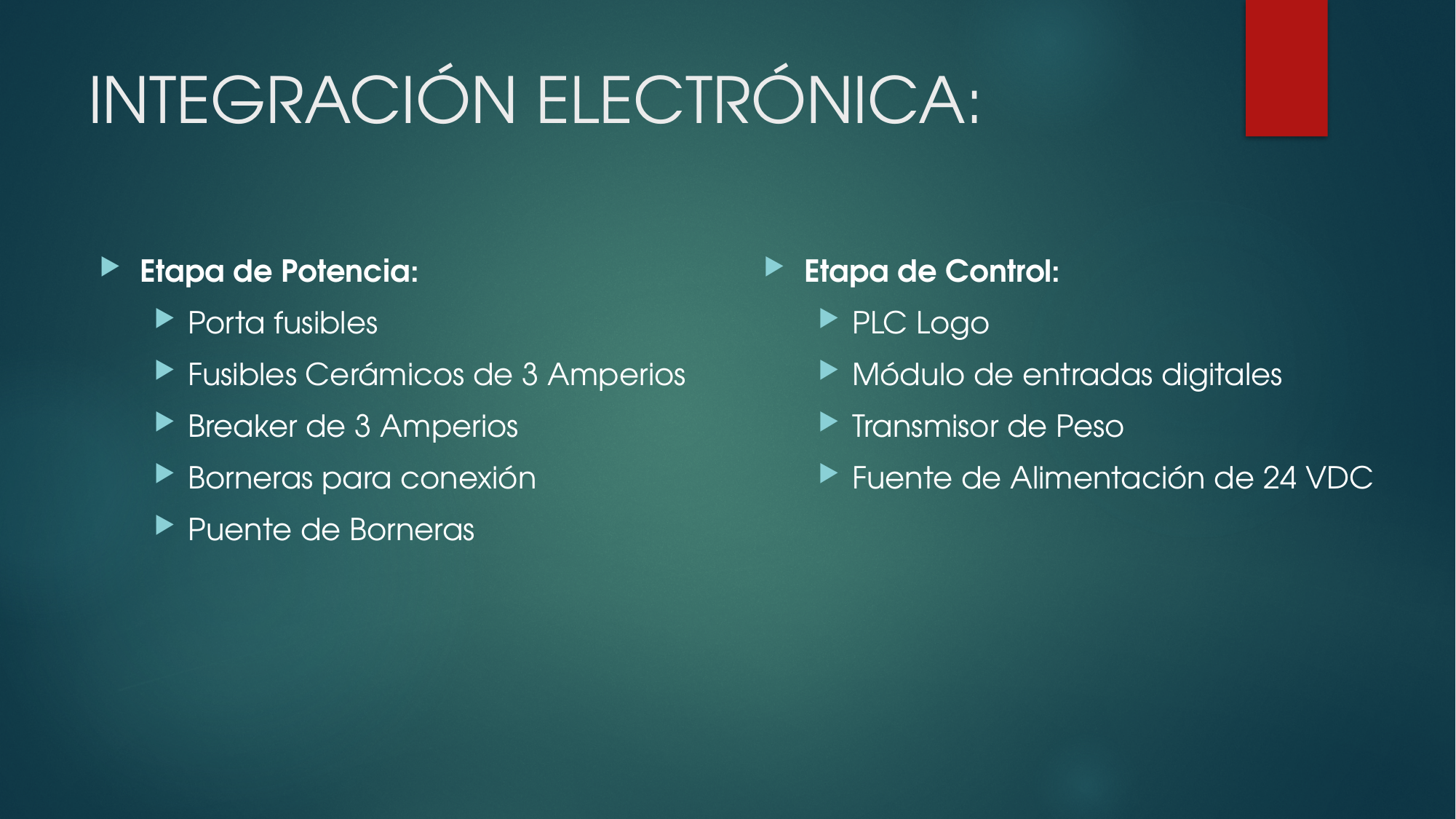

# INTEGRACIÓN ELECTRÓNICA:
Etapa de Potencia:
Porta fusibles
Fusibles Cerámicos de 3 Amperios
Breaker de 3 Amperios
Borneras para conexión
Puente de Borneras

Etapa de Control:
PLC Logo
Módulo de entradas digitales
Transmisor de Peso
Fuente de Alimentación de 24 VDC